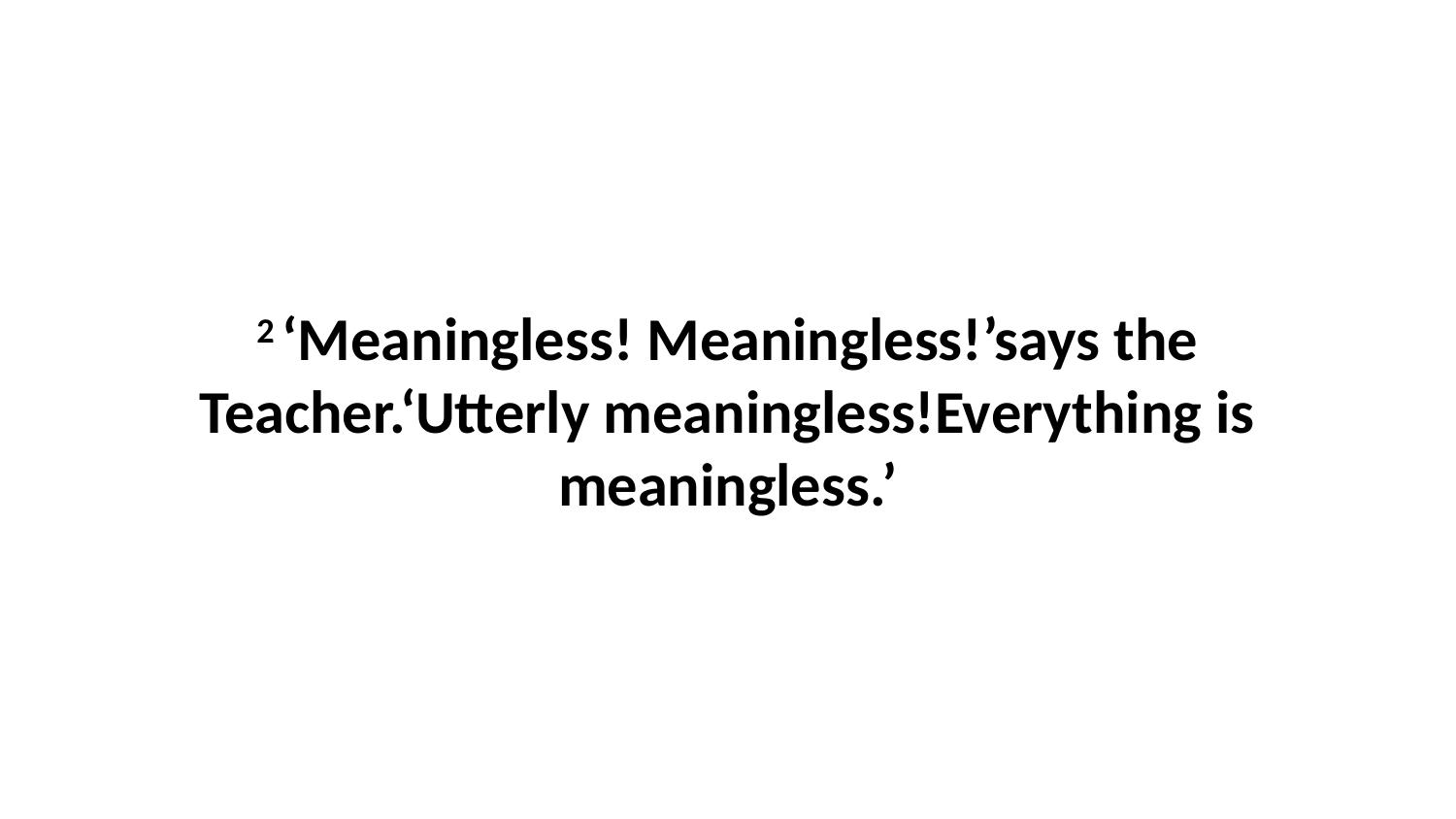

2 ‘Meaningless! Meaningless!’says the Teacher.‘Utterly meaningless!Everything is meaningless.’